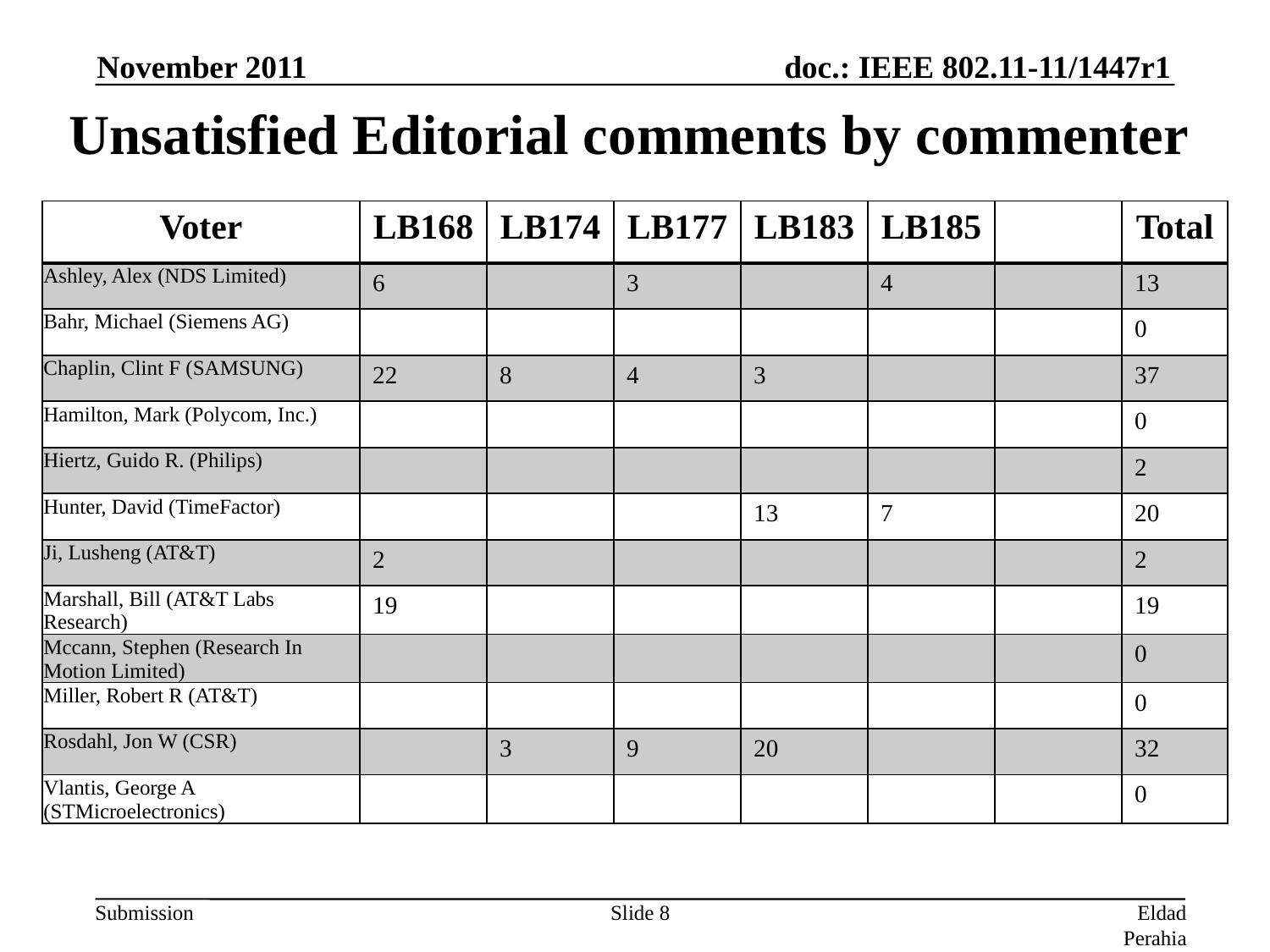

November 2011
# Unsatisfied Editorial comments by commenter
| Voter | LB168 | LB174 | LB177 | LB183 | LB185 |  | Total |
| --- | --- | --- | --- | --- | --- | --- | --- |
| Ashley, Alex (NDS Limited) | 6 |  | 3 |  | 4 |  | 13 |
| Bahr, Michael (Siemens AG) |  |  |  |  |  |  | 0 |
| Chaplin, Clint F (SAMSUNG) | 22 | 8 | 4 | 3 |  |  | 37 |
| Hamilton, Mark (Polycom, Inc.) |  |  |  |  |  |  | 0 |
| Hiertz, Guido R. (Philips) |  |  |  |  |  |  | 2 |
| Hunter, David (TimeFactor) |  |  |  | 13 | 7 |  | 20 |
| Ji, Lusheng (AT&T) | 2 |  |  |  |  |  | 2 |
| Marshall, Bill (AT&T Labs Research) | 19 |  |  |  |  |  | 19 |
| Mccann, Stephen (Research In Motion Limited) |  |  |  |  |  |  | 0 |
| Miller, Robert R (AT&T) |  |  |  |  |  |  | 0 |
| Rosdahl, Jon W (CSR) |  | 3 | 9 | 20 |  |  | 32 |
| Vlantis, George A (STMicroelectronics) |  |  |  |  |  |  | 0 |
Slide 8
Eldad Perahia, Intel Corporation